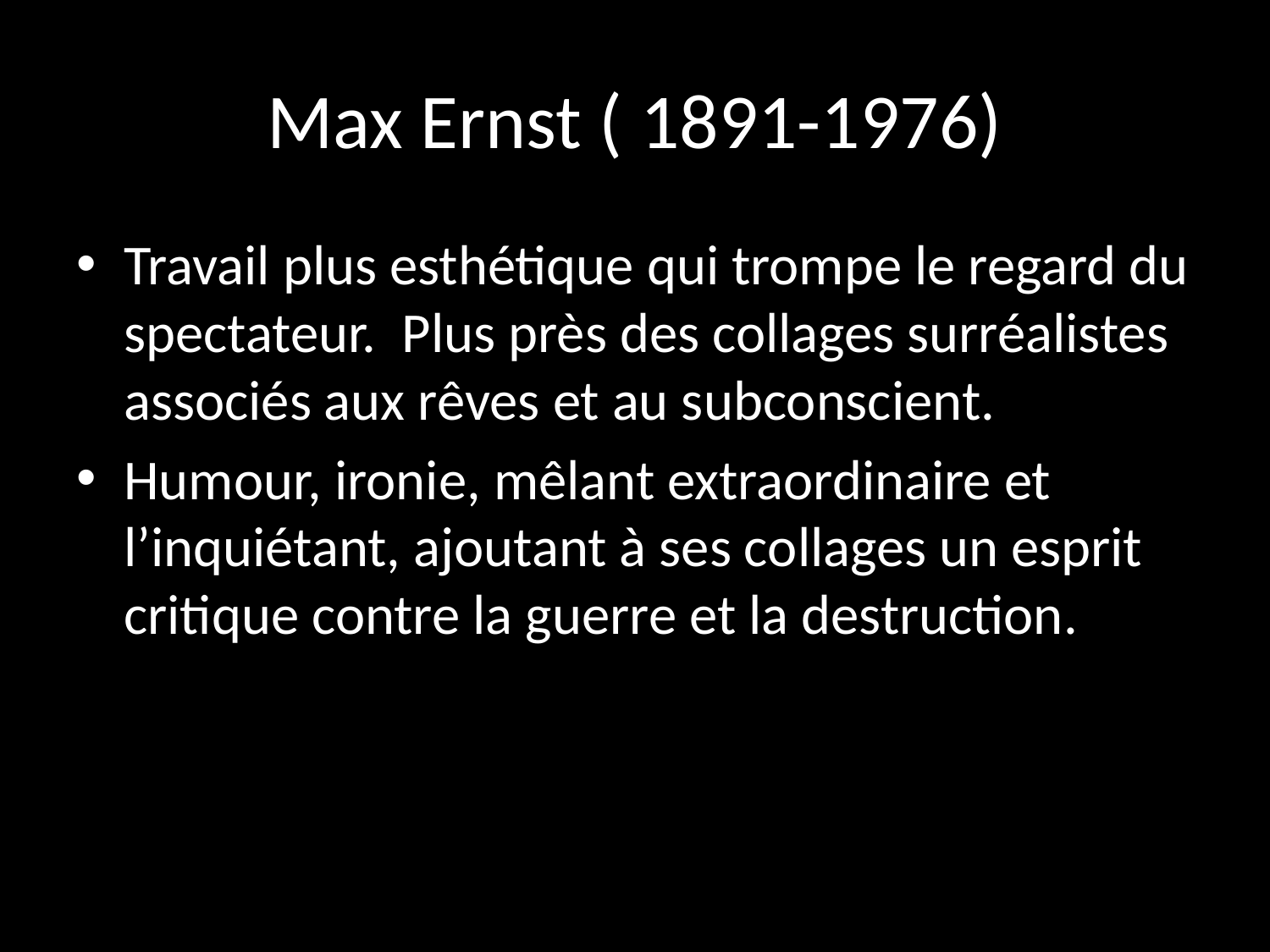

# Max Ernst ( 1891-1976)
Travail plus esthétique qui trompe le regard du spectateur.  Plus près des collages surréalistes associés aux rêves et au subconscient.
Humour, ironie, mêlant extraordinaire et l’inquiétant, ajoutant à ses collages un esprit critique contre la guerre et la destruction.